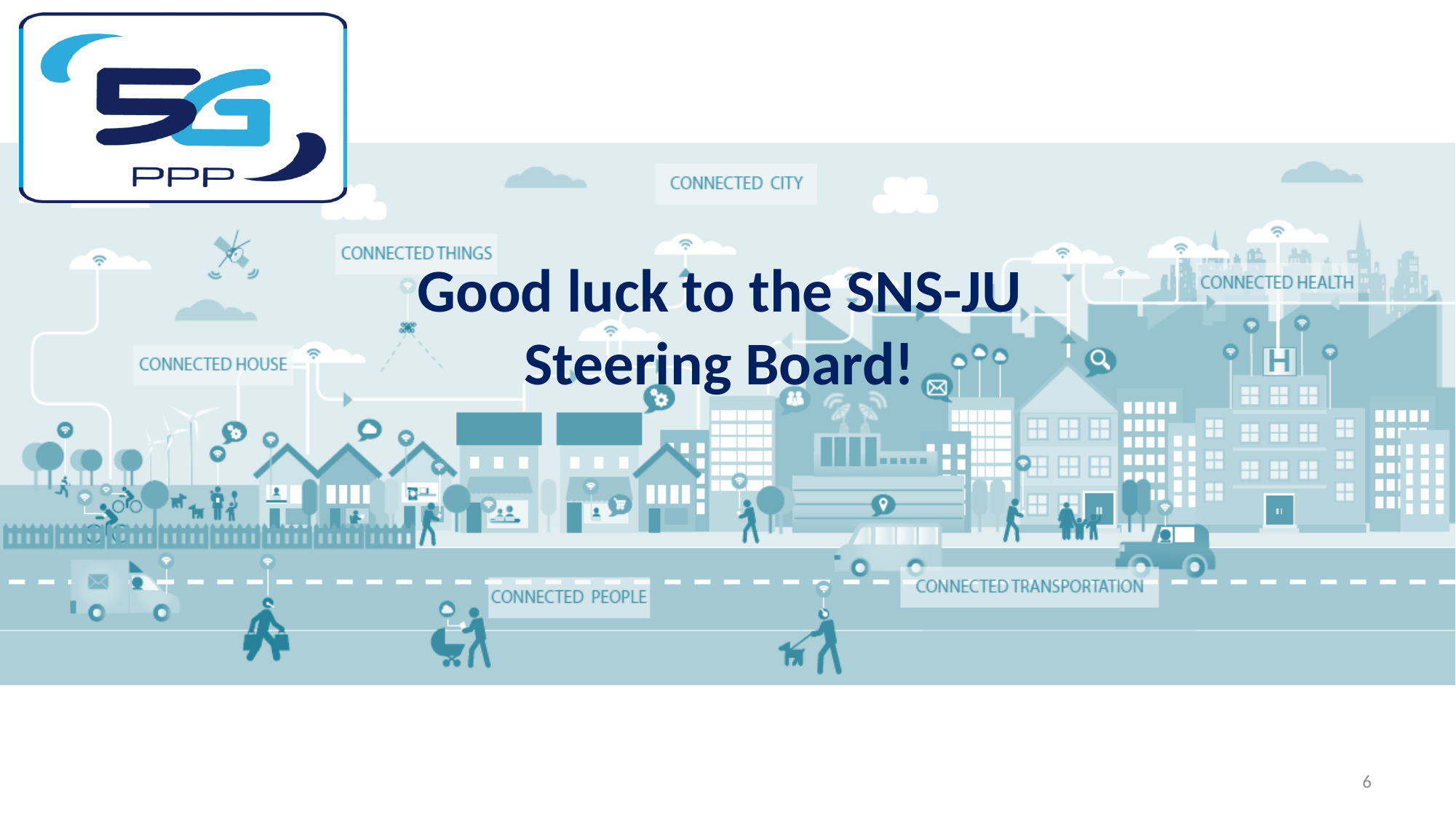

Good luck to the SNS-JU
Steering Board!

6